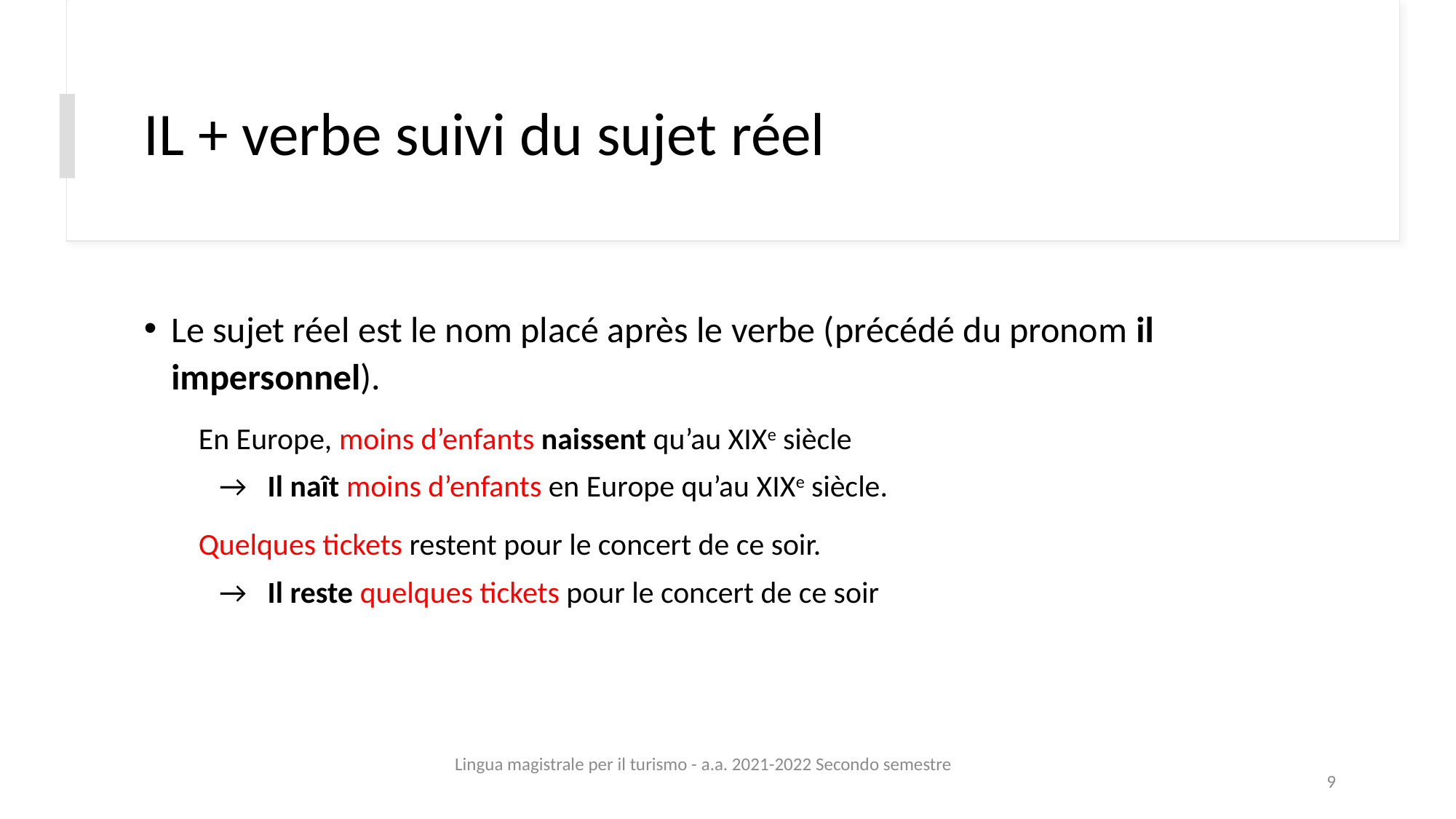

# IL + verbe suivi du sujet réel
Le sujet réel est le nom placé après le verbe (précédé du pronom il impersonnel).
En Europe, moins d’enfants naissent qu’au XIXe siècle
   →   Il naît moins d’enfants en Europe qu’au XIXe siècle.
Quelques tickets restent pour le concert de ce soir.
   →   Il reste quelques tickets pour le concert de ce soir
Lingua magistrale per il turismo - a.a. 2021-2022 Secondo semestre
9